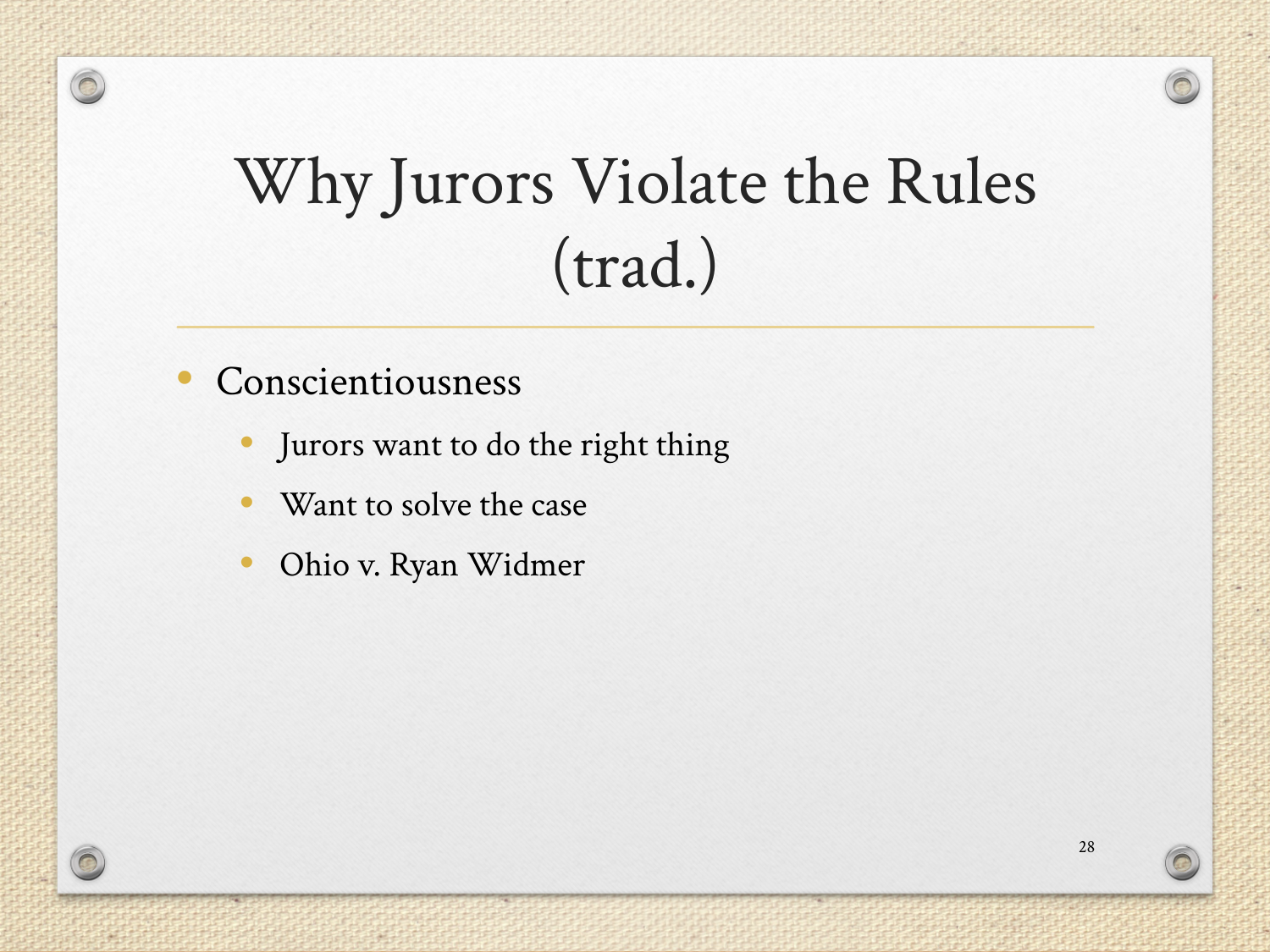

# Why Jurors Violate the Rules (trad.)
Conscientiousness
Jurors want to do the right thing
Want to solve the case
Ohio v. Ryan Widmer

28